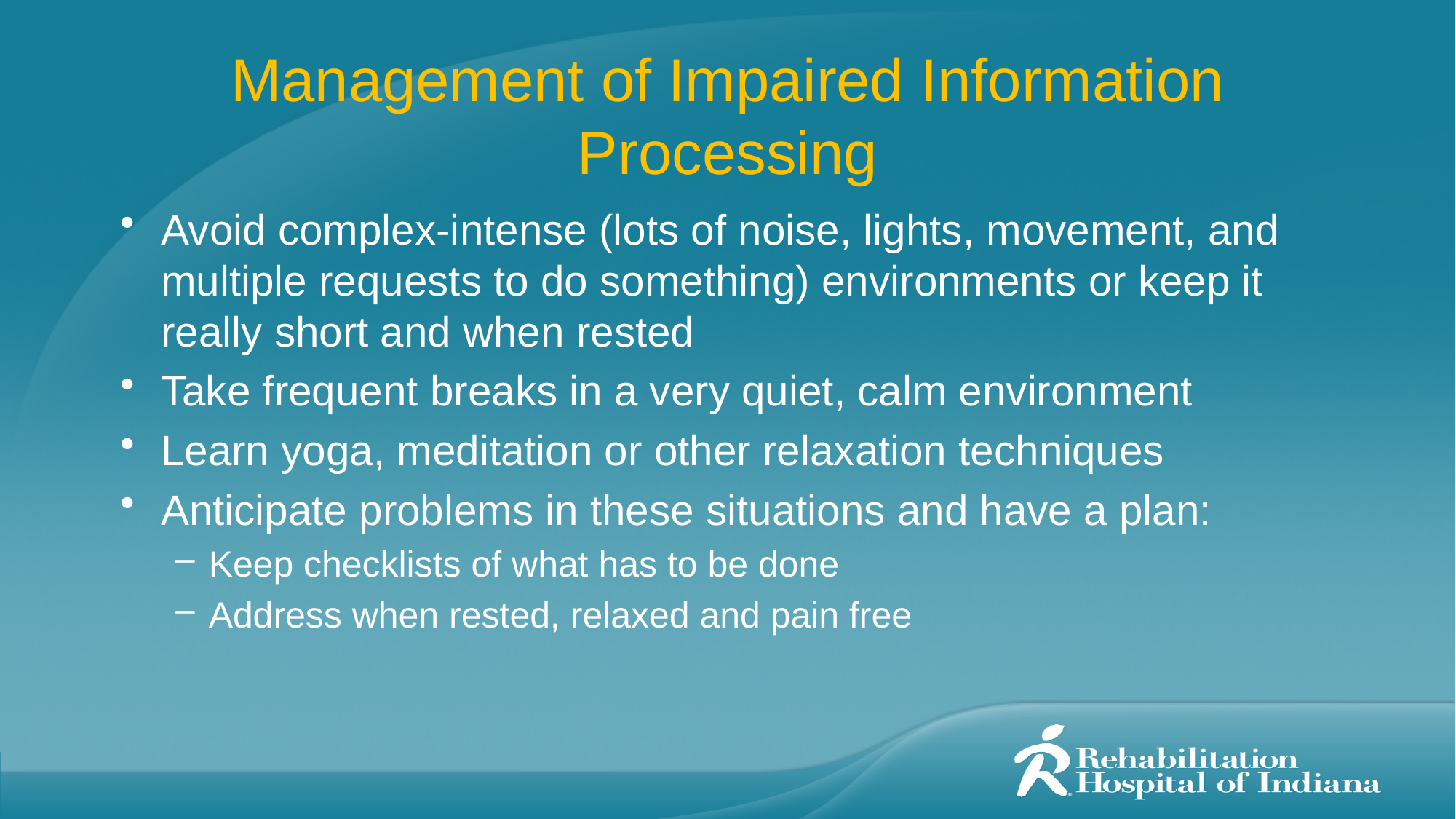

# Management of Impaired Information Processing
Avoid complex-intense (lots of noise, lights, movement, and multiple requests to do something) environments or keep it really short and when rested
Take frequent breaks in a very quiet, calm environment
Learn yoga, meditation or other relaxation techniques
Anticipate problems in these situations and have a plan:
Keep checklists of what has to be done
Address when rested, relaxed and pain free